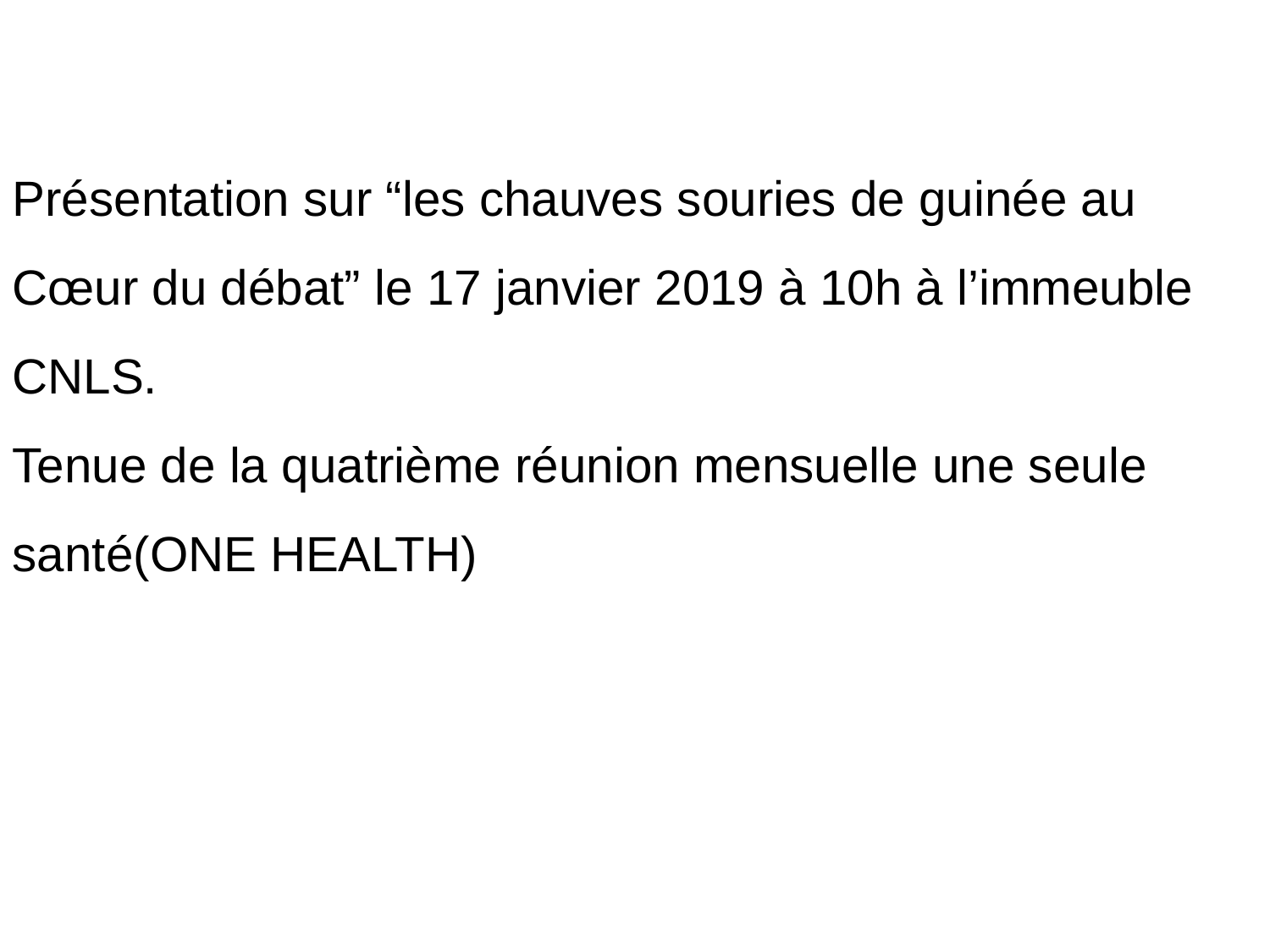

Présentation sur “les chauves souries de guinée au Cœur du débat” le 17 janvier 2019 à 10h à l’immeuble CNLS.
Tenue de la quatrième réunion mensuelle une seule santé(ONE HEALTH)